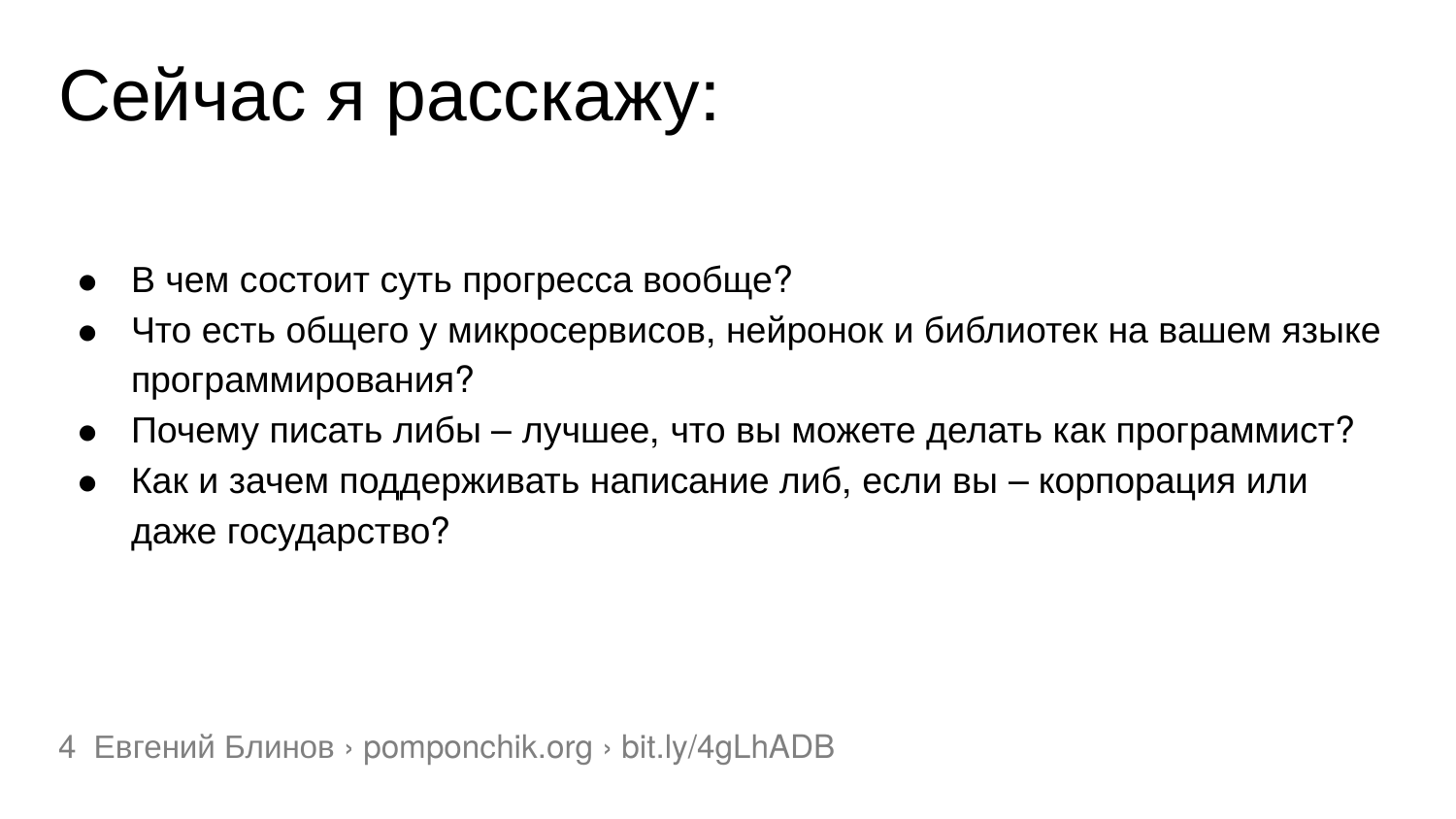

# Сейчас я расскажу:
В чем состоит суть прогресса вообще?
Что есть общего у микросервисов, нейронок и библиотек на вашем языке программирования?
Почему писать либы – лучшее, что вы можете делать как программист?
Как и зачем поддерживать написание либ, если вы – корпорация или даже государство?